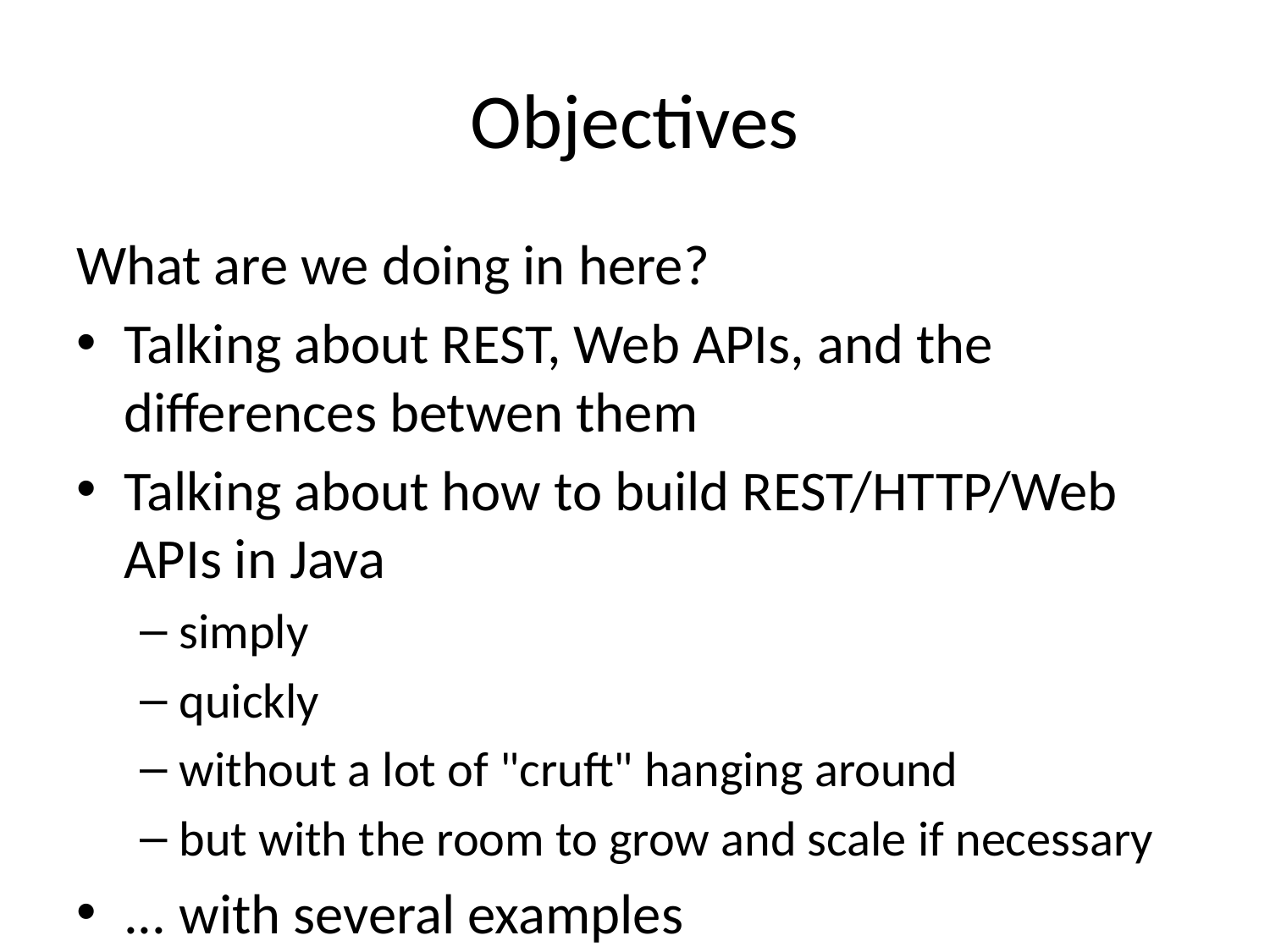

# Objectives
What are we doing in here?
Talking about REST, Web APIs, and the differences betwen them
Talking about how to build REST/HTTP/Web APIs in Java
simply
quickly
without a lot of "cruft" hanging around
but with the room to grow and scale if necessary
... with several examples
SparkJava
RestX
DropWizard
Vert.x